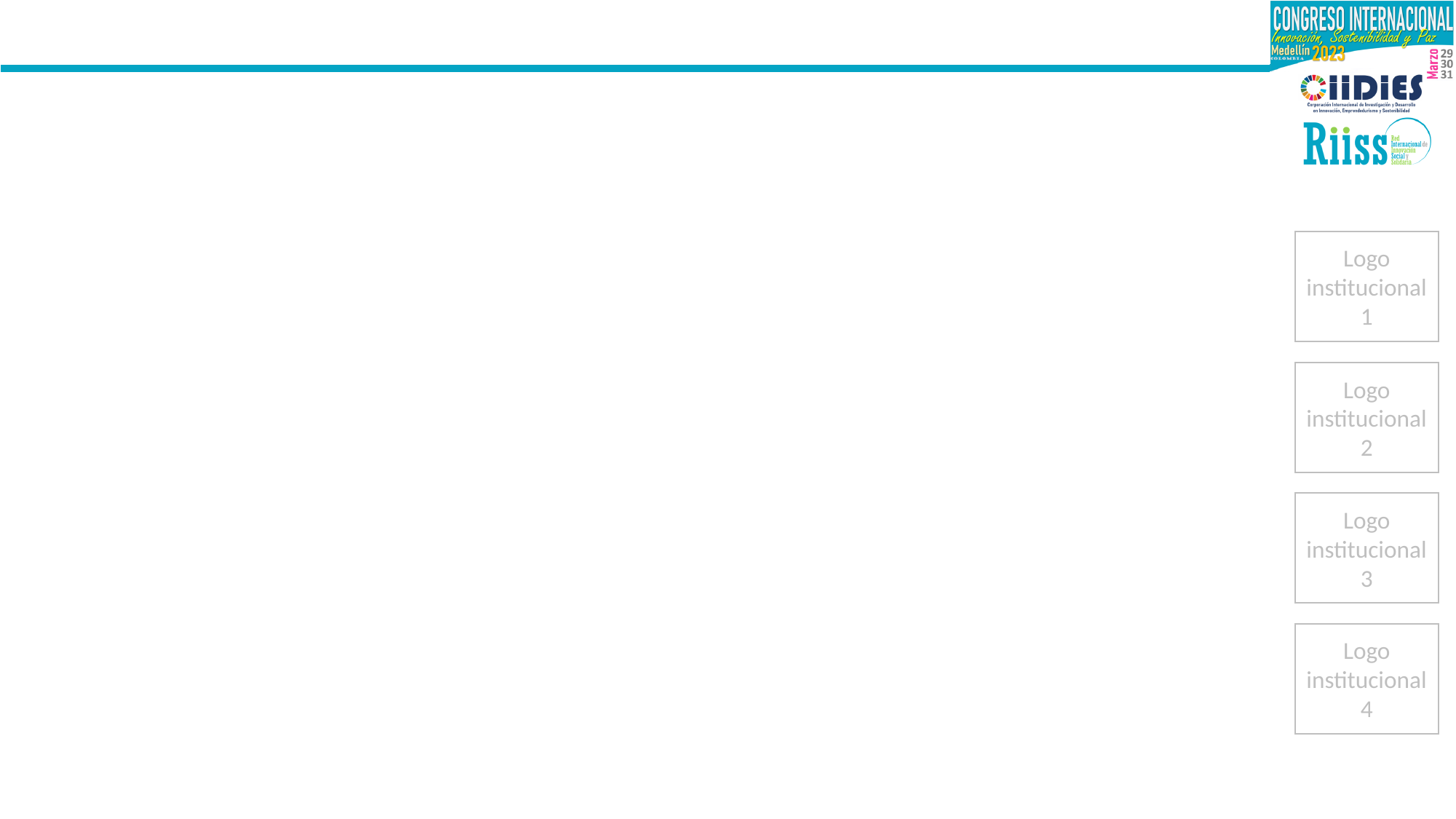

#
Logo institucional 1
Logo institucional 2
Logo institucional 3

Logo institucional 4